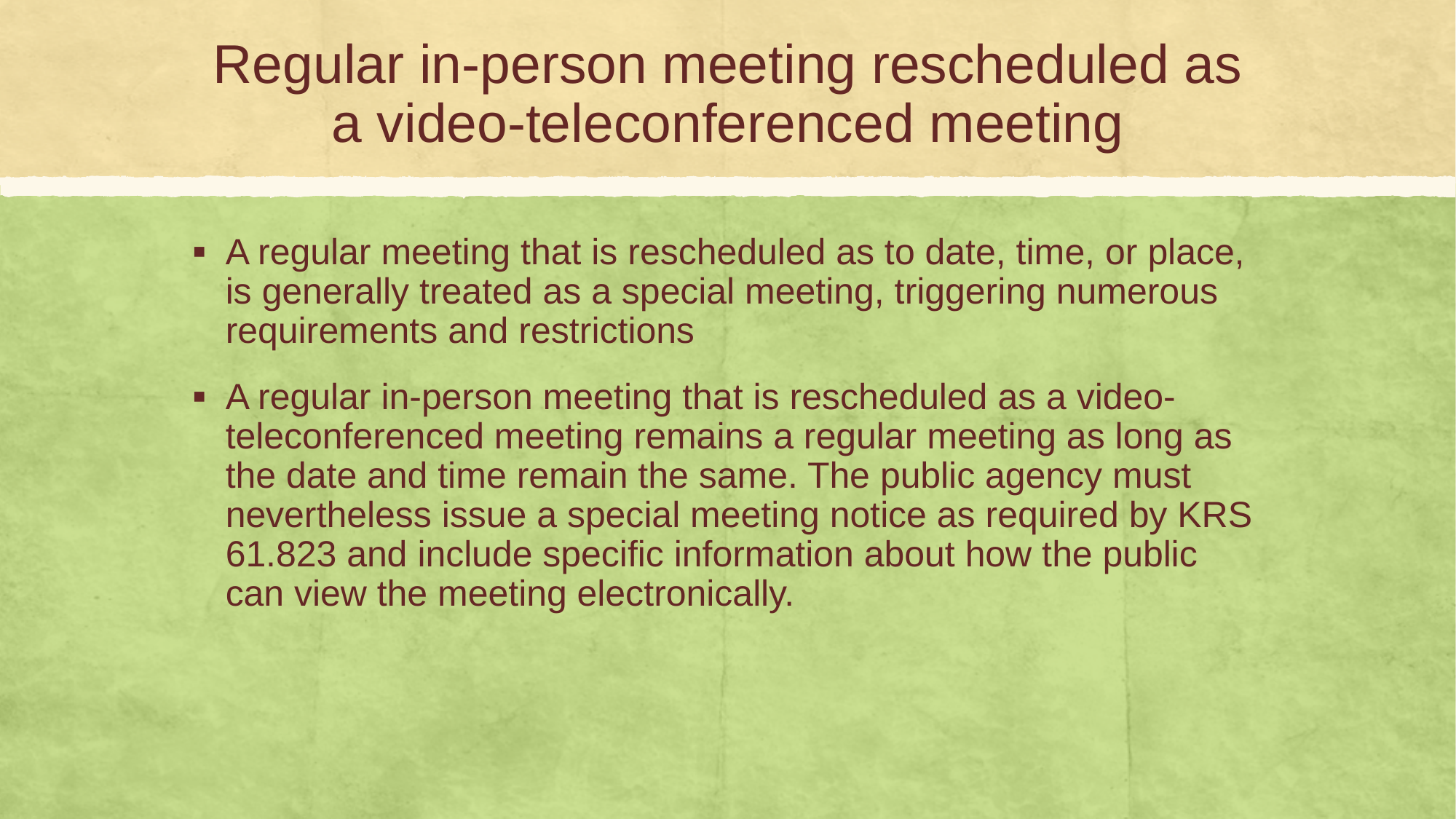

# Regular in-person meeting rescheduled as a video-teleconferenced meeting
A regular meeting that is rescheduled as to date, time, or place, is generally treated as a special meeting, triggering numerous requirements and restrictions
A regular in-person meeting that is rescheduled as a video-teleconferenced meeting remains a regular meeting as long as the date and time remain the same. The public agency must nevertheless issue a special meeting notice as required by KRS 61.823 and include specific information about how the public can view the meeting electronically.